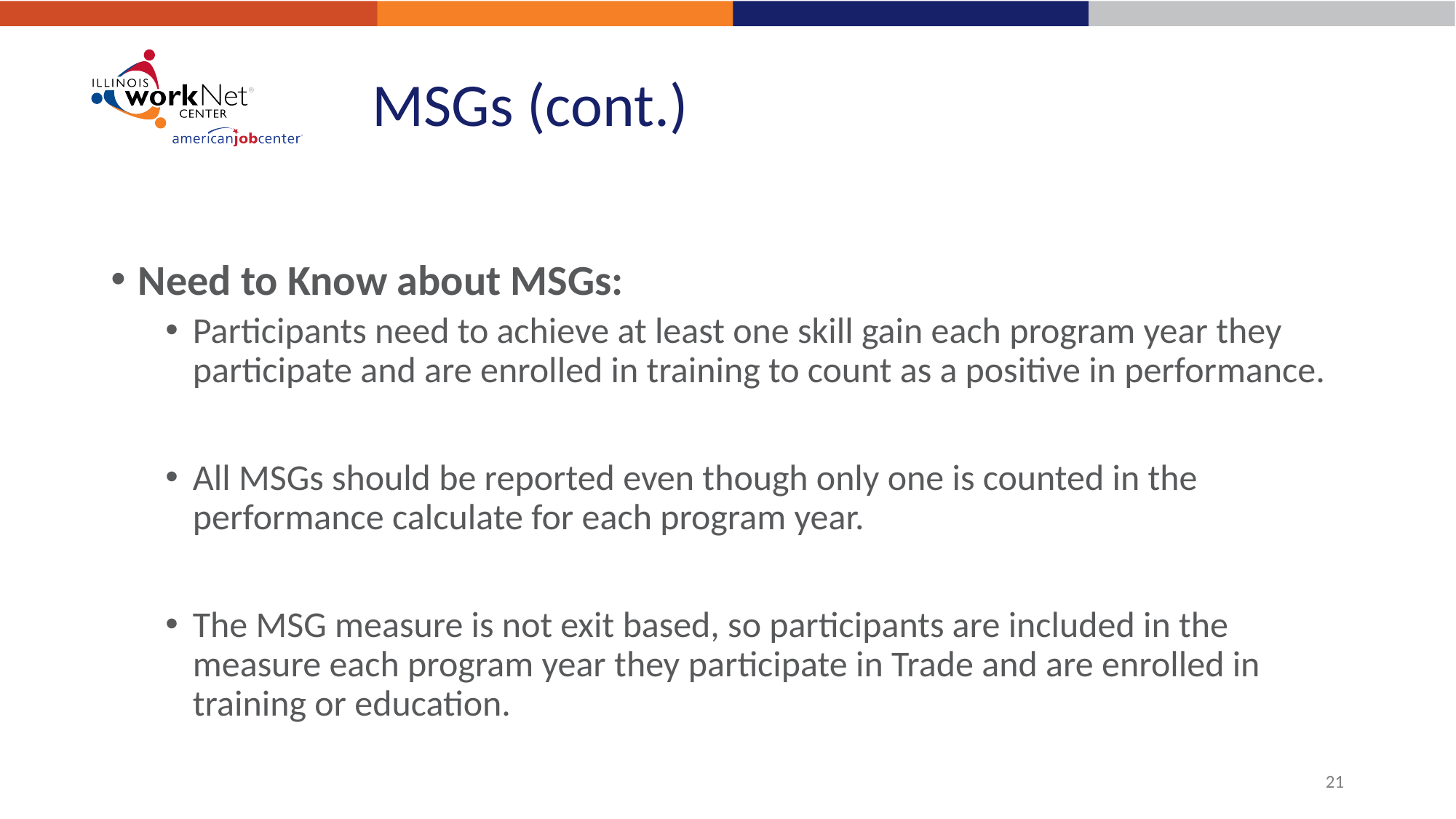

# MSGs (cont.)
Need to Know about MSGs:
Participants need to achieve at least one skill gain each program year they participate and are enrolled in training to count as a positive in performance.

All MSGs should be reported even though only one is counted in the performance calculate for each program year.

The MSG measure is not exit based, so participants are included in the measure each program year they participate in Trade and are enrolled in training or education.
21